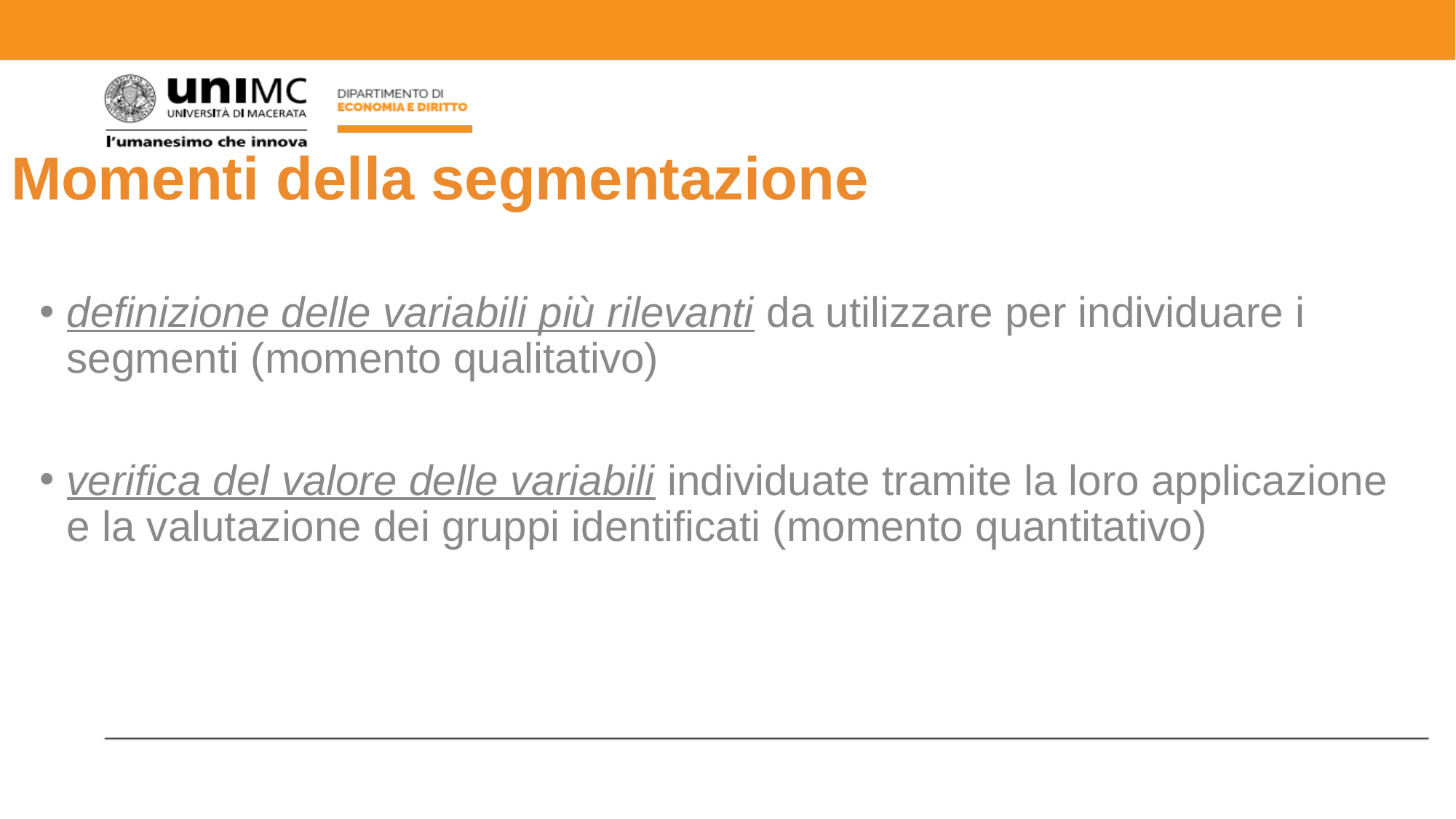

# Momenti della segmentazione
definizione delle variabili più rilevanti da utilizzare per individuare i segmenti (momento qualitativo)

verifica del valore delle variabili individuate tramite la loro applicazione e la valutazione dei gruppi identificati (momento quantitativo)